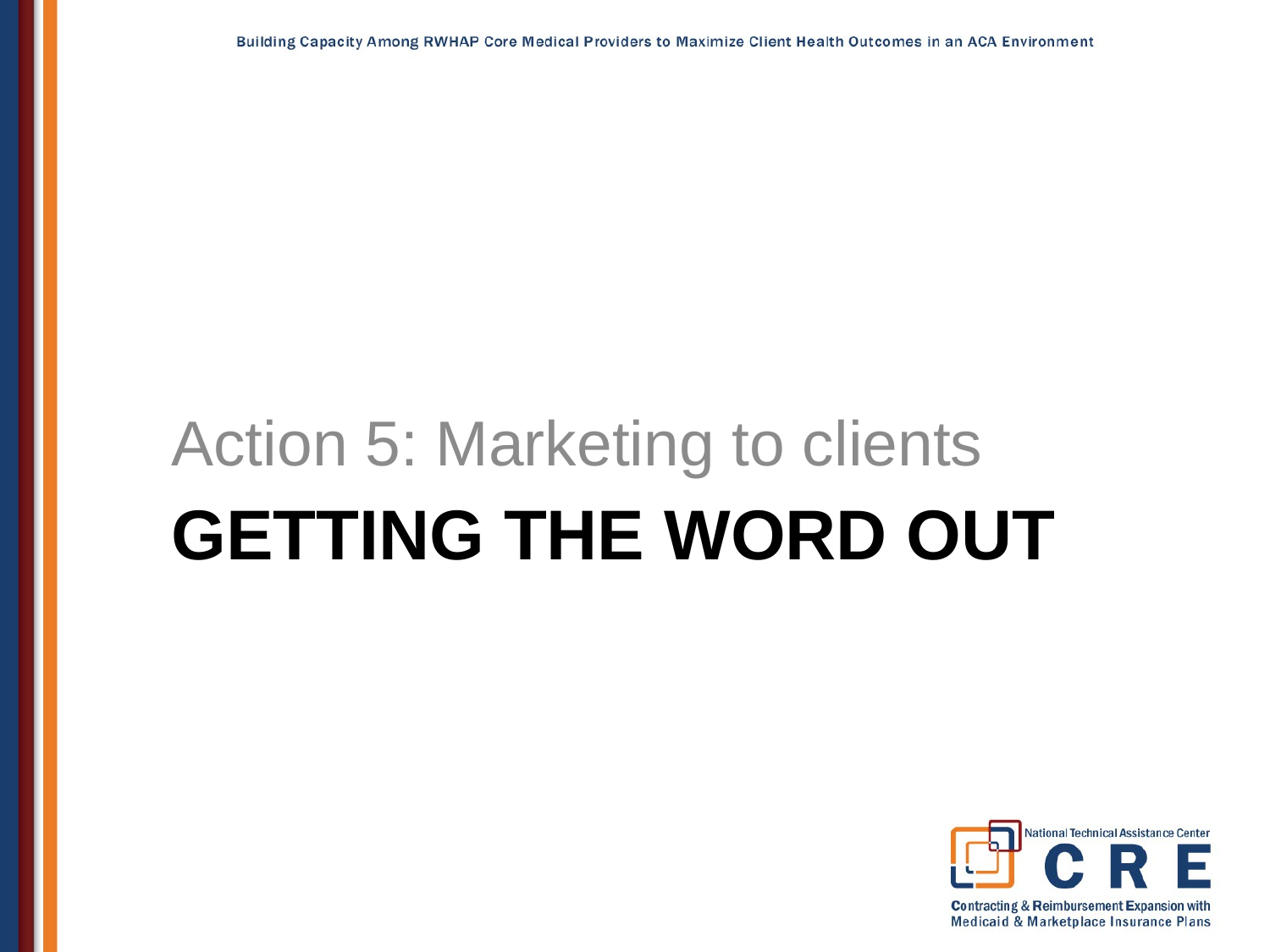

Action 5: Marketing to clients
# Getting the word out